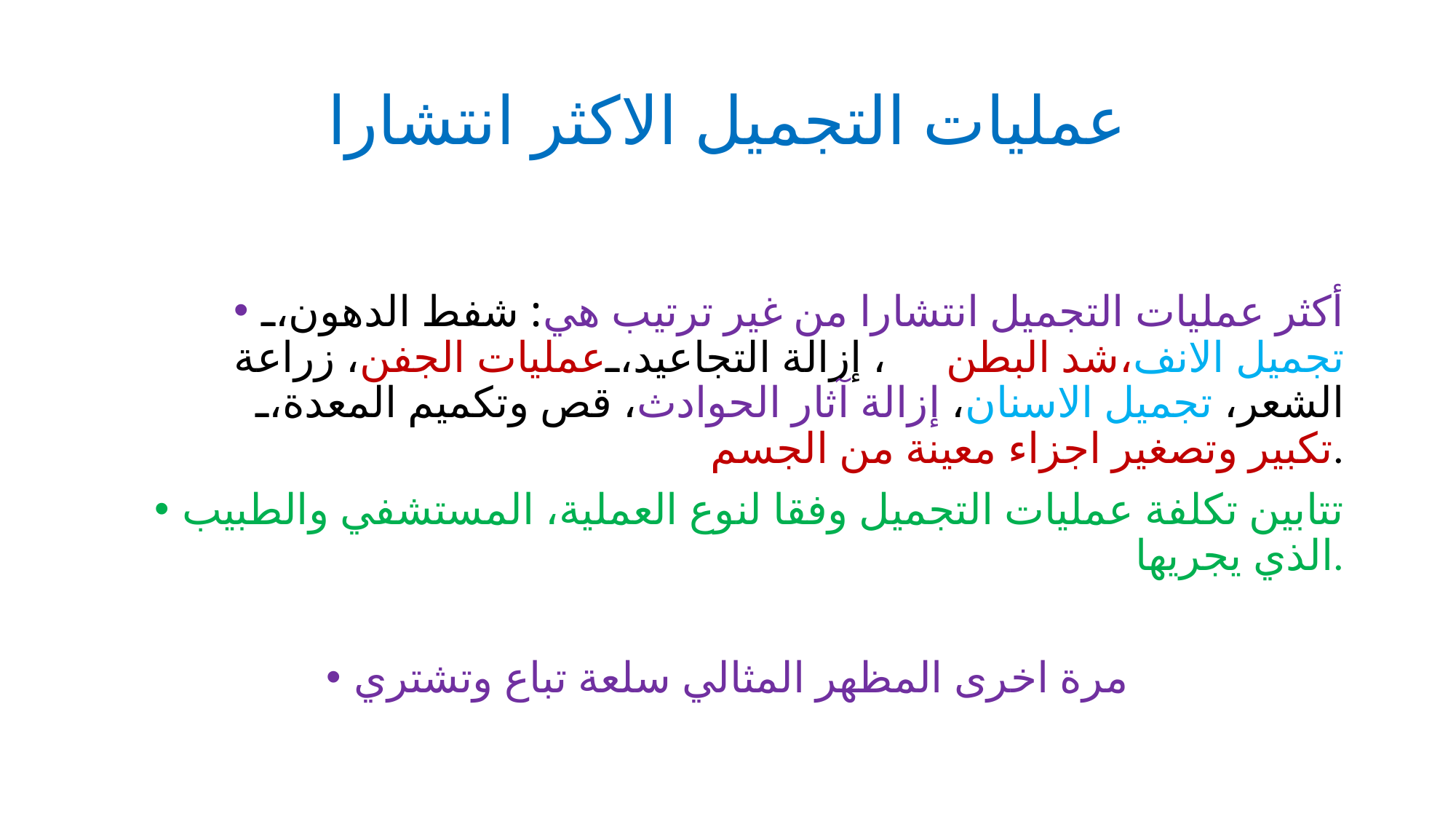

# عمليات التجميل الاكثر انتشارا

أكثر عمليات التجميل انتشارا من غير ترتيب هي: شفط الدهون، تجميل الانف،شد البطن، إزالة التجاعيد،عمليات الجفن، زراعة الشعر، تجميل الاسنان، إزالة آثار الحوادث، قص وتكميم المعدة، تكبير وتصغير اجزاء معينة من الجسم.
تتابين تكلفة عمليات التجميل وفقا لنوع العملية، المستشفي والطبيب الذي يجريها.

مرة اخرى المظهر المثالي سلعة تباع وتشتري